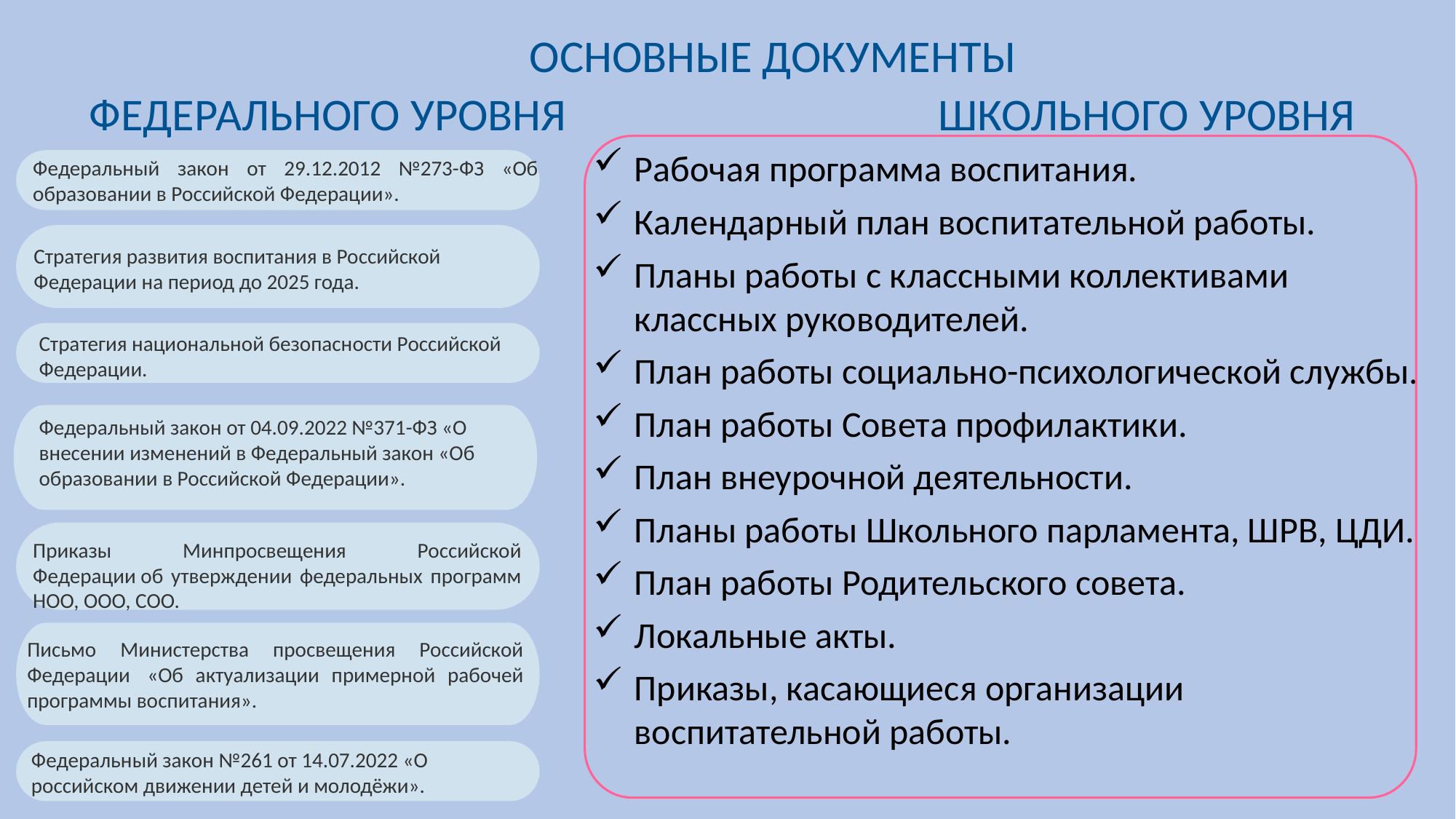

# ОСНОВНЫЕ ДОКУМЕНТЫ ФЕДЕРАЛЬНОГО УРОВНЯ                                    ШКОЛЬНОГО УРОВНЯ

Рабочая программа воспитания.
Календарный план воспитательной работы.
Планы работы с классными коллективами классных руководителей.
План работы социально-психологической службы.
План работы Совета профилактики.
План внеурочной деятельности.
Планы работы Школьного парламента, ШРВ, ЦДИ.
План работы Родительского совета.
Локальные акты.
Приказы, касающиеся организации воспитательной работы.

Федеральный закон от 29.12.2012 №273-ФЗ «Об образовании в Российской Федерации».

Стратегия развития воспитания в Российской Федерации на период до 2025 года.

Стратегия национальной безопасности Российской Федерации.

Федеральный закон от 04.09.2022 №371-ФЗ «О внесении изменений в Федеральный закон «Об образовании в Российской Федерации».

Приказы Минпросвещения Российской Федерации об утверждении федеральных программ НОО, ООО, СОО.

Письмо Министерства просвещения Российской Федерации  «Об актуализации примерной рабочей программы воспитания».

Федеральный закон №261 от 14.07.2022 «О российском движении детей и молодёжи».